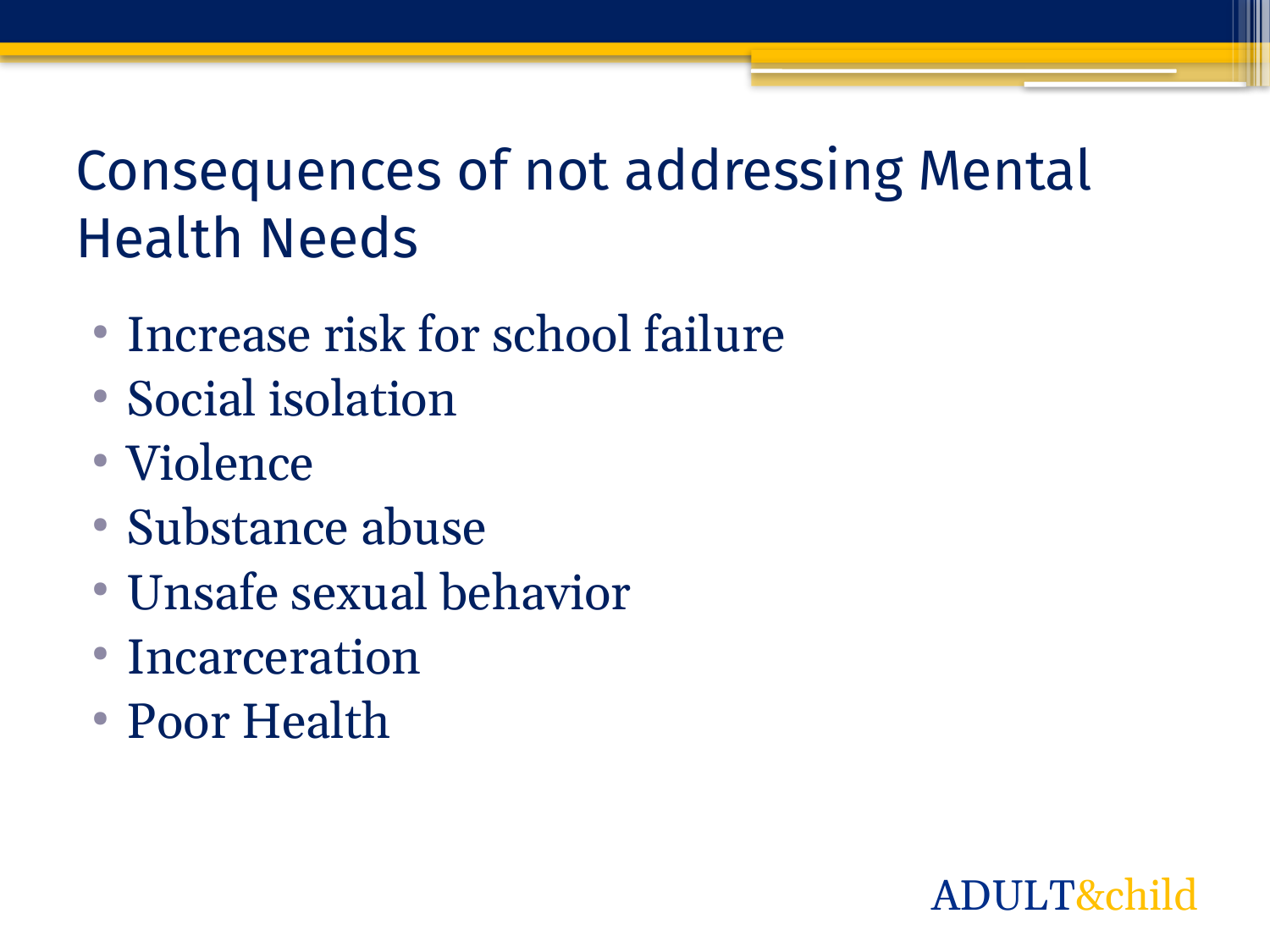

# Consequences of not addressing Mental Health Needs
Increase risk for school failure
Social isolation
Violence
Substance abuse
Unsafe sexual behavior
Incarceration
Poor Health
ADULT&child